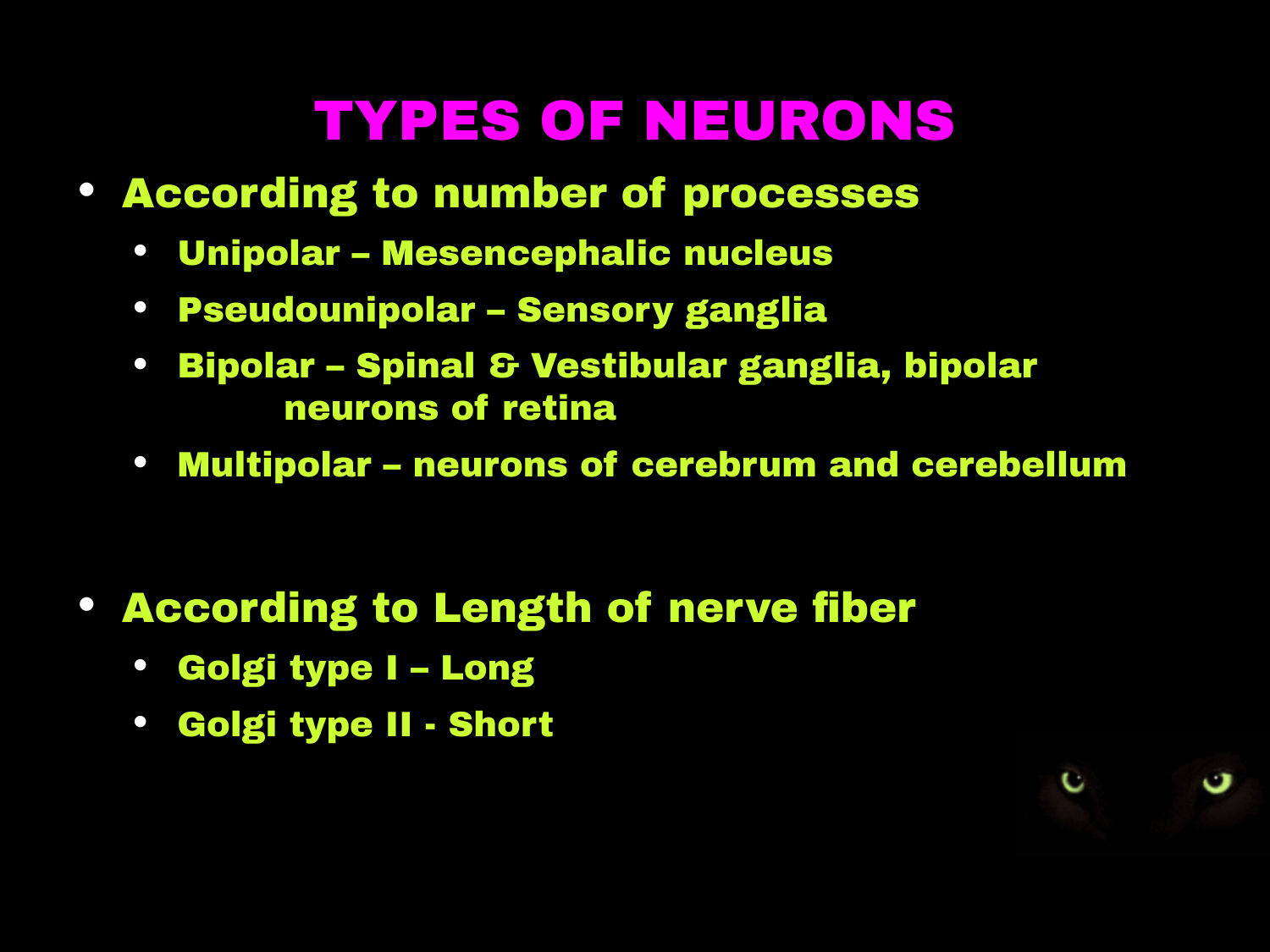

TYPES OF NEURONS
According to number of processes
Unipolar – Mesencephalic nucleus
Pseudounipolar – Sensory ganglia
Bipolar – Spinal & Vestibular ganglia, bipolar     	               neurons of retina
Multipolar – neurons of cerebrum and cerebellum

According to Length of nerve fiber
Golgi type I – Long
Golgi type II - Short